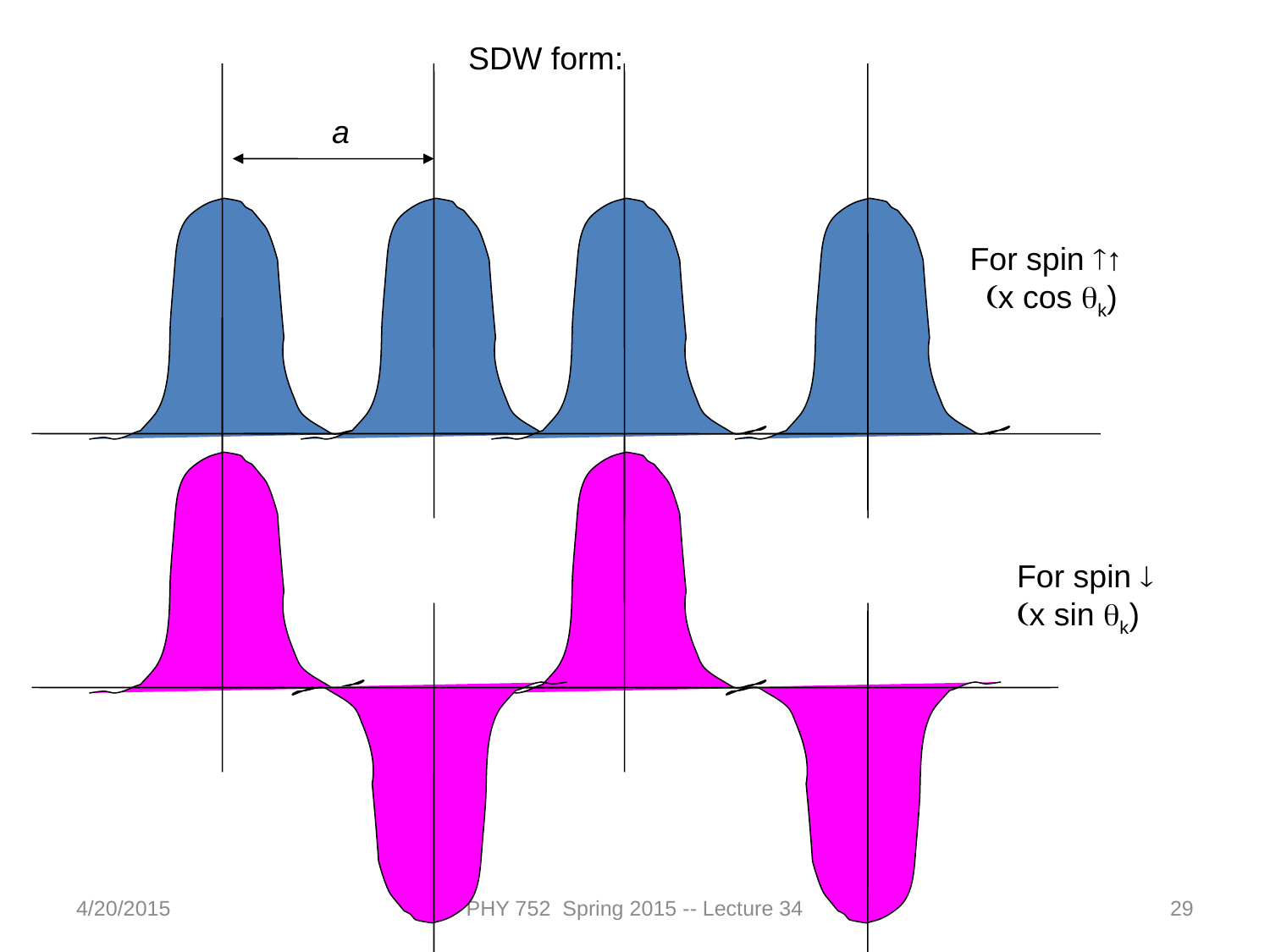

SDW form:

a

For spin ­↑
 (x cos θk)

For spin ↓
(x sin θk)

4/20/2015
PHY 752  Spring 2015 -- Lecture 34
29